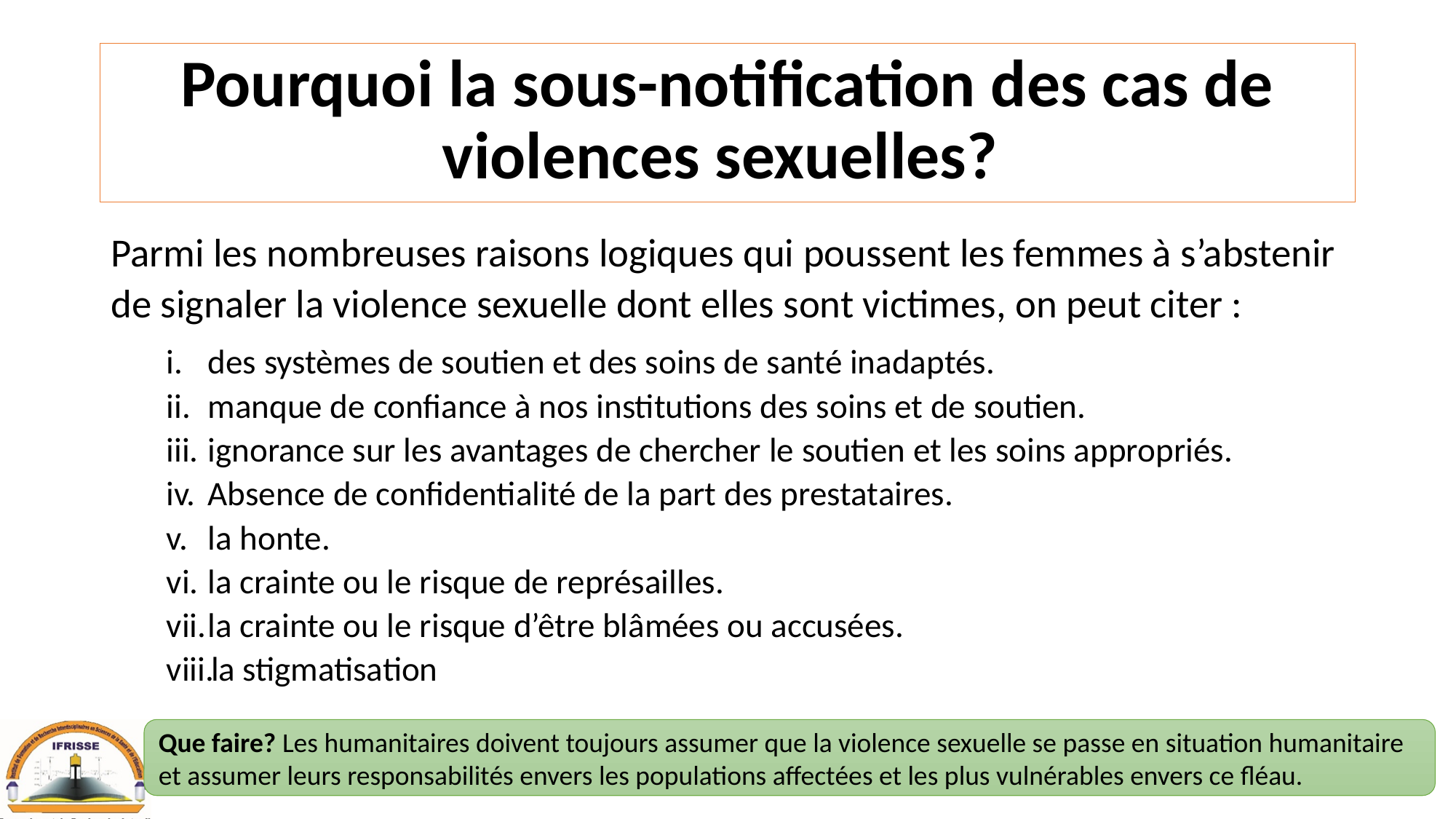

# Pourquoi la sous-notification des cas de violences sexuelles?
Parmi les nombreuses raisons logiques qui poussent les femmes à s’abstenir de signaler la violence sexuelle dont elles sont victimes, on peut citer :
des systèmes de soutien et des soins de santé inadaptés.
manque de confiance à nos institutions des soins et de soutien.
ignorance sur les avantages de chercher le soutien et les soins appropriés.
Absence de confidentialité de la part des prestataires.
la honte.
la crainte ou le risque de représailles.
la crainte ou le risque d’être blâmées ou accusées.
la stigmatisation

Que faire? Les humanitaires doivent toujours assumer que la violence sexuelle se passe en situation humanitaire et assumer leurs responsabilités envers les populations affectées et les plus vulnérables envers ce fléau.
66